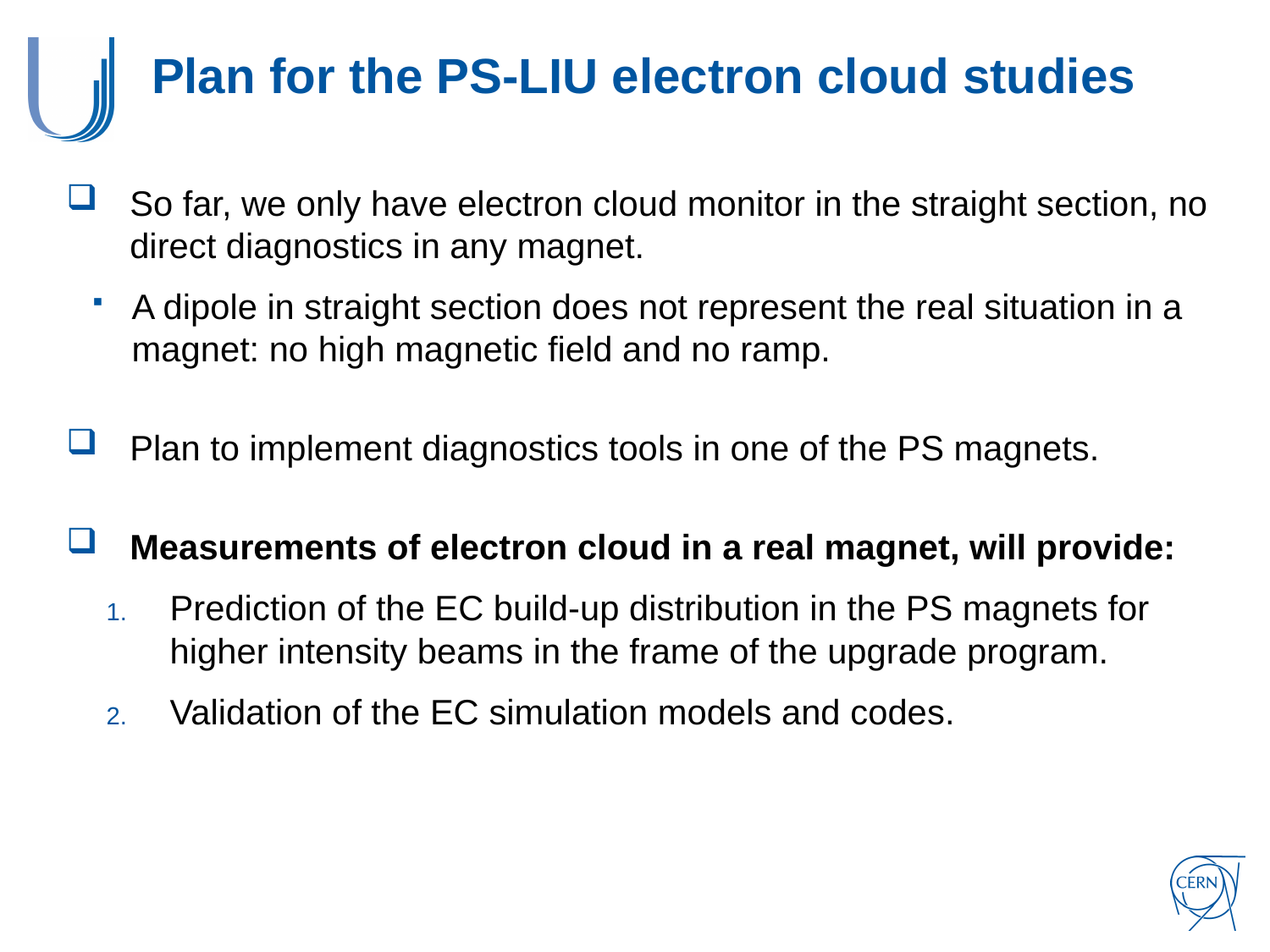

# Plan for the PS-LIU electron cloud studies
So far, we only have electron cloud monitor in the straight section, no direct diagnostics in any magnet.
A dipole in straight section does not represent the real situation in a magnet: no high magnetic field and no ramp.

Plan to implement diagnostics tools in one of the PS magnets.

Measurements of electron cloud in a real magnet, will provide:
Prediction of the EC build-up distribution in the PS magnets for higher intensity beams in the frame of the upgrade program.
Validation of the EC simulation models and codes.